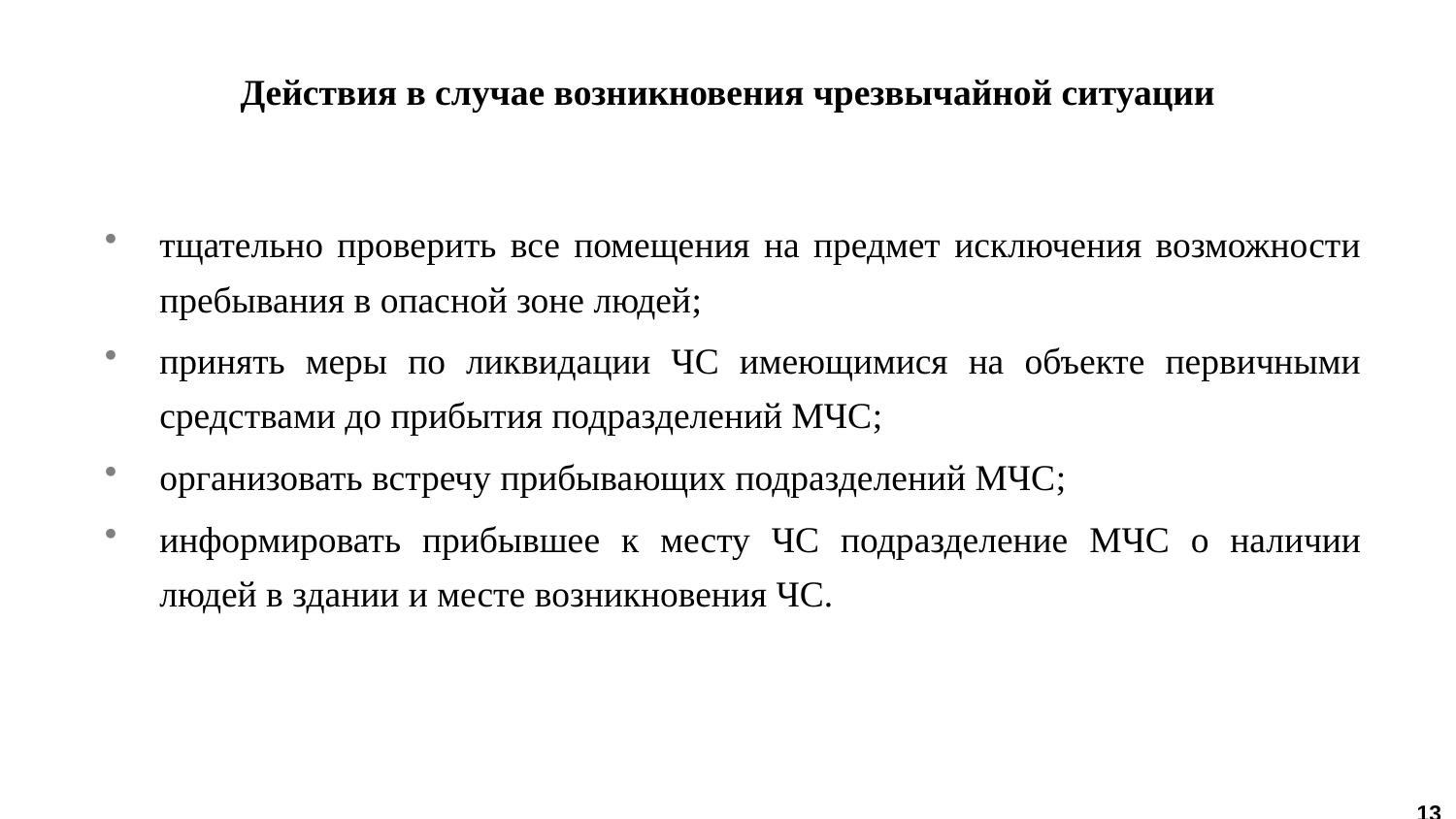

# Действия в случае возникновения чрезвычайной ситуации
тщательно проверить все помещения на предмет исключения возможности пребывания в опасной зоне людей;
принять меры по ликвидации ЧС имеющимися на объекте первичными средствами до прибытия подразделений МЧС;
организовать встречу прибывающих подразделений МЧС;
информировать прибывшее к месту ЧС подразделение МЧС о наличии людей в здании и месте возникновения ЧС.

13